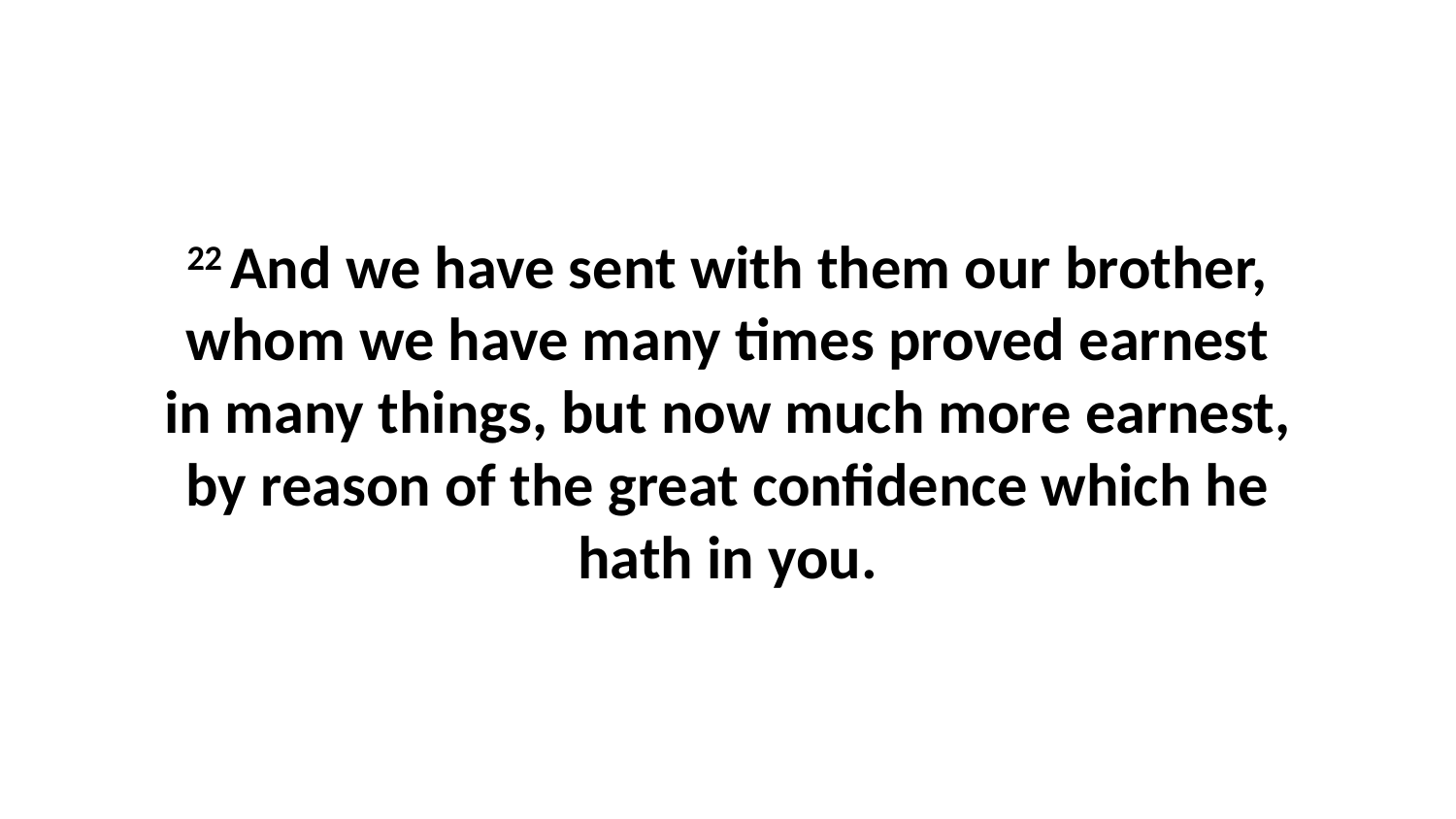

22 And we have sent with them our brother, whom we have many times proved earnest in many things, but now much more earnest, by reason of the great confidence which he hath in you.